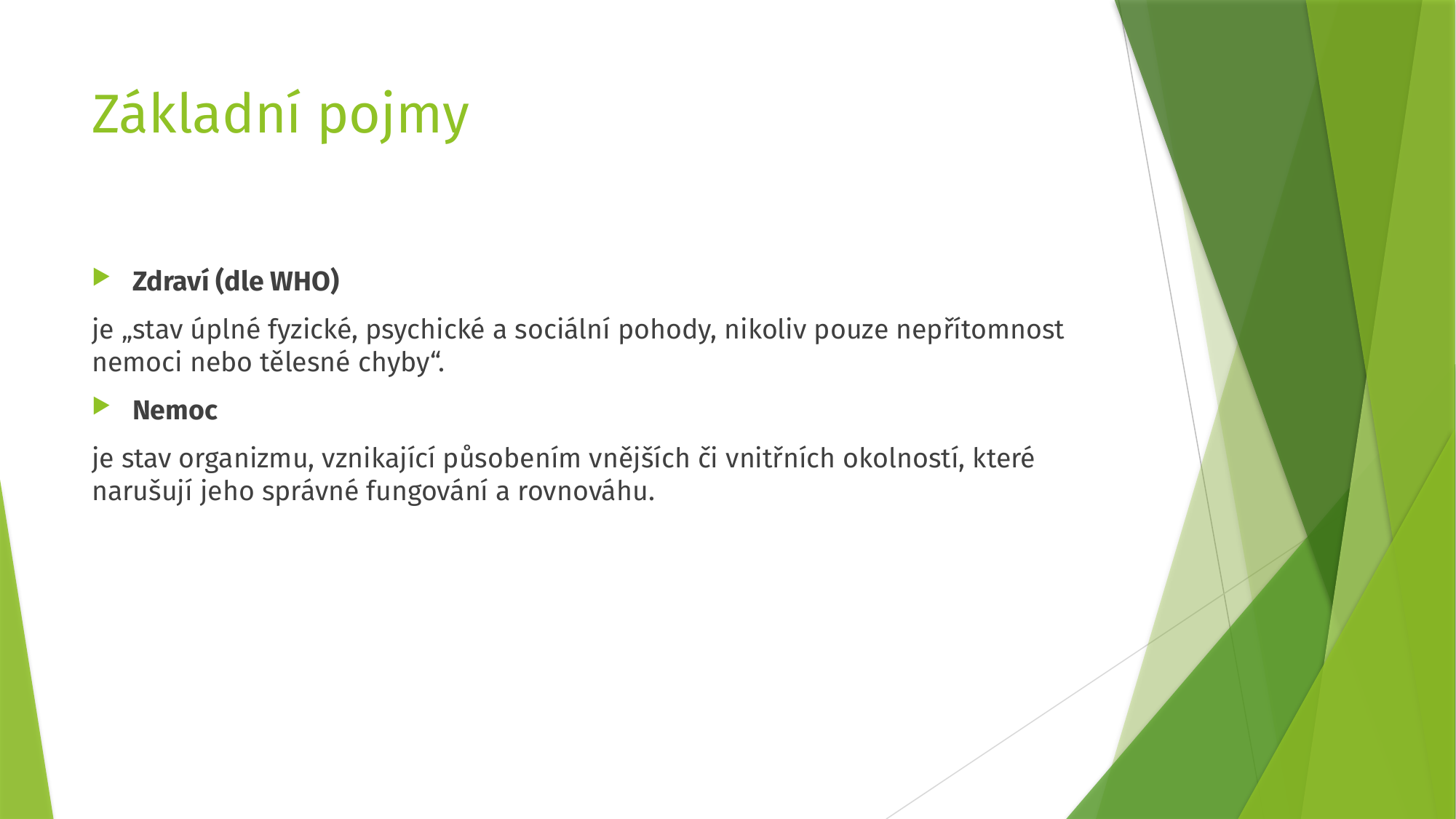

# Základní pojmy
Zdraví (dle WHO)
je „stav úplné fyzické, psychické a sociální pohody, nikoliv pouze nepřítomnost nemoci nebo tělesné chyby“.
Nemoc
je stav organizmu, vznikající působením vnějších či vnitřních okolností, které narušují jeho správné fungování a rovnováhu.